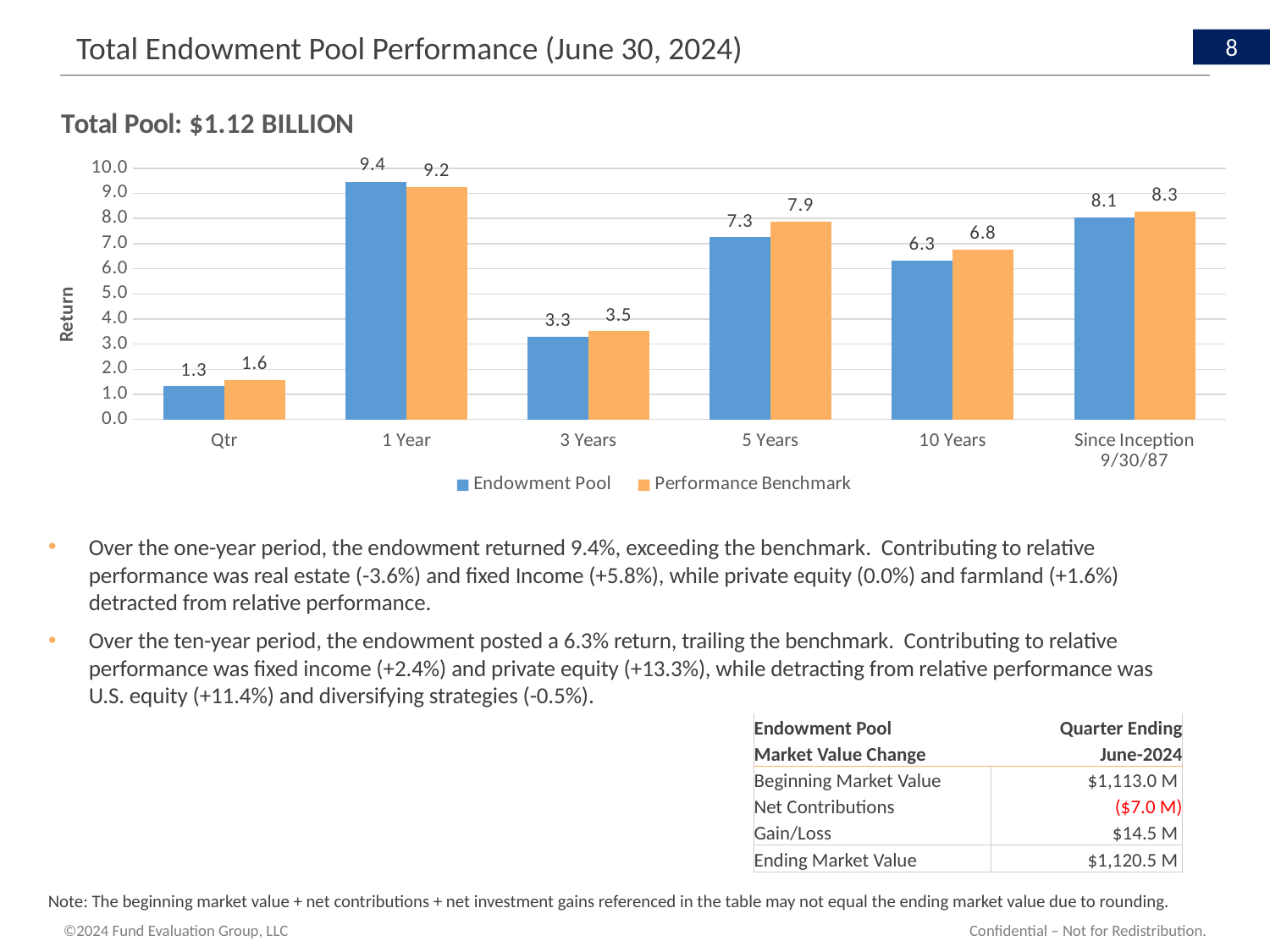

# Total Endowment Pool Performance (June 30, 2024)

### Chart:

| Category | Endowment Pool | Performance Benchmark |
|---|---|---|
| Qtr | 1.323799729347229 | 1.5766664743423462 |
| 1 Year | 9.44136905670166 | 9.249154090881348 |
| 3 Years | 3.2917473316192627 | 3.517958641052246 |
| 5 Years | 7.2604241371154785 | 7.881848335266113 |
| 10 Years | 6.328662872314453 | 6.771382808685303 |
| Since Inception 9/30/87 | 8.05440616607666 | 8.282979011535645 |
Over the one-year period, the endowment returned 9.4%, exceeding the benchmark.  Contributing to relative performance was real estate (-3.6%) and fixed Income (+5.8%), while private equity (0.0%) and farmland (+1.6%) detracted from relative performance.
Over the ten-year period, the endowment posted a 6.3% return, trailing the benchmark.  Contributing to relative  performance was fixed income (+2.4%) and private equity (+13.3%), while detracting from relative performance was U.S. equity (+11.4%) and diversifying strategies (-0.5%).
| Endowment Pool | Quarter Ending |
| --- | --- |
| Market Value Change | June-2024 |
| Beginning Market Value | $1,113.0 M |
| Net Contributions | ($7.0 M) |
| Gain/Loss | $14.5 M |
| Ending Market Value | $1,120.5 M |
Note: The beginning market value + net contributions + net investment gains referenced in the table may not equal the ending market value due to rounding.